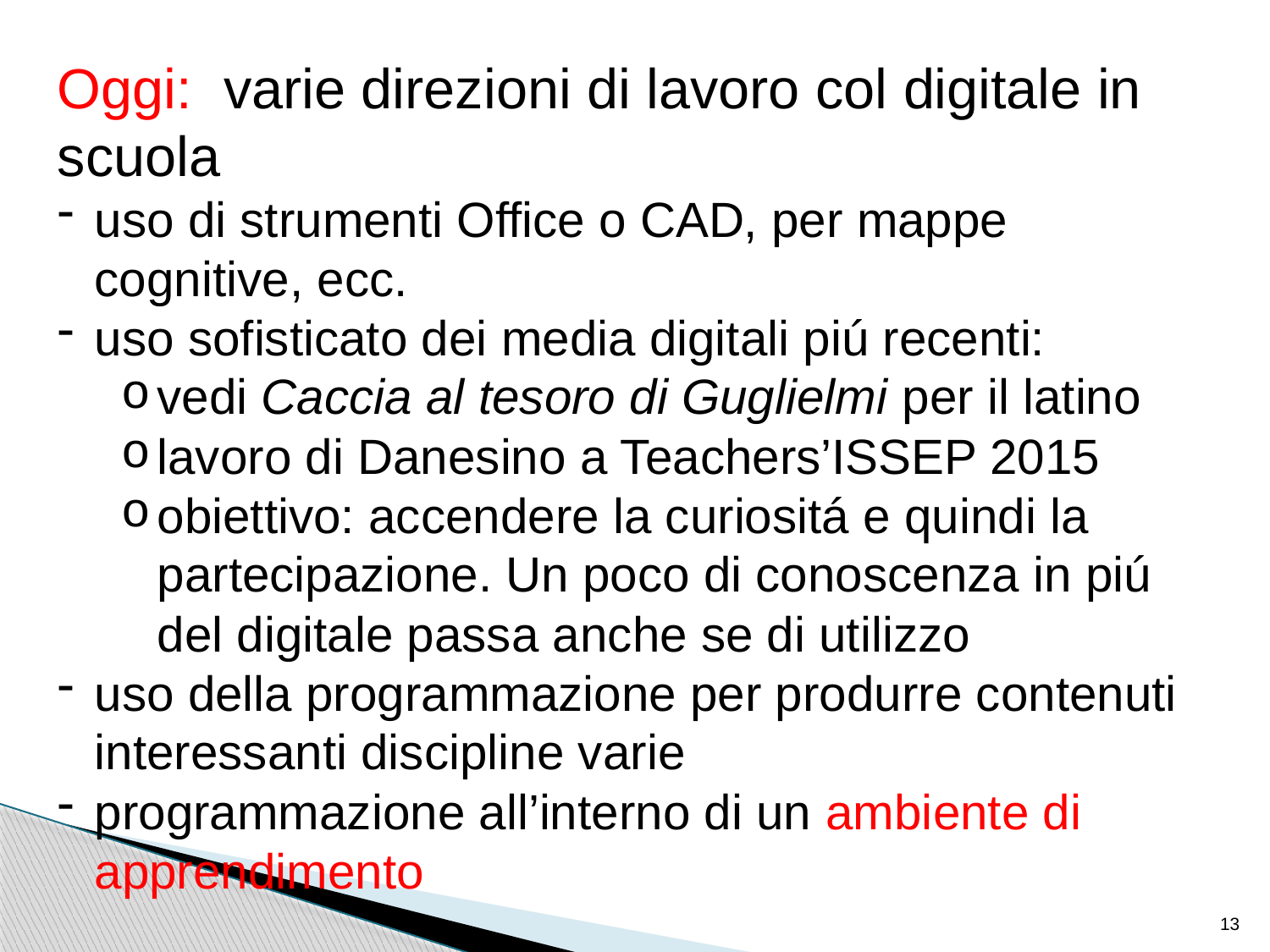

Oggi:  varie direzioni di lavoro col digitale in scuola
uso di strumenti Office o CAD, per mappe cognitive, ecc.
uso sofisticato dei media digitali piú recenti:
vedi Caccia al tesoro di Guglielmi per il latino
lavoro di Danesino a Teachers’ISSEP 2015
obiettivo: accendere la curiositá e quindi la partecipazione. Un poco di conoscenza in piú del digitale passa anche se di utilizzo
uso della programmazione per produrre contenuti interessanti discipline varie
programmazione all’interno di un ambiente di apprendimento
13